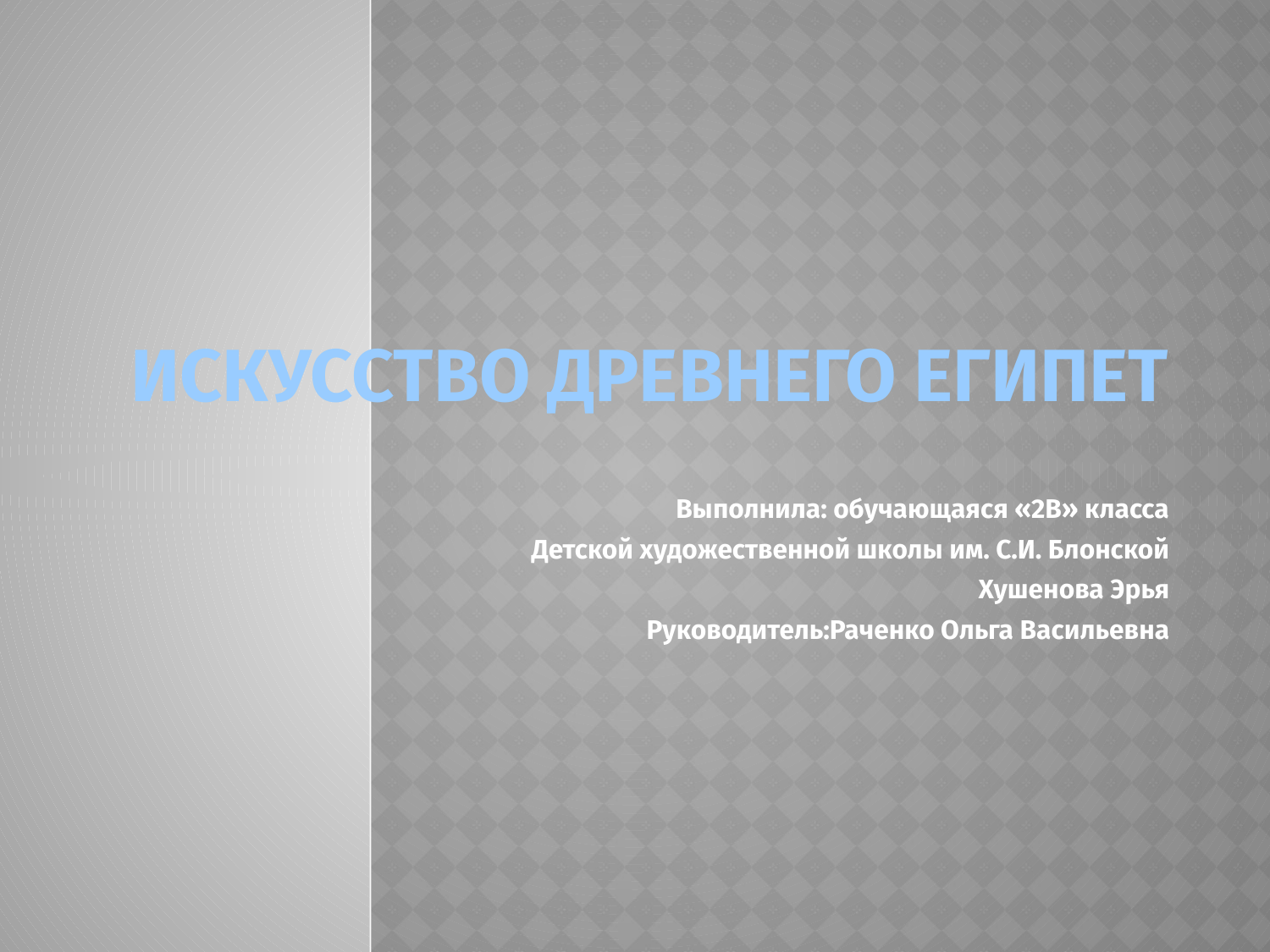

# Искусство Древнего Египет
Выполнила: обучающаяся «2В» класса
Детской художественной школы им. С.И. Блонской
Хушенова Эрья
Руководитель:Раченко Ольга Васильевна